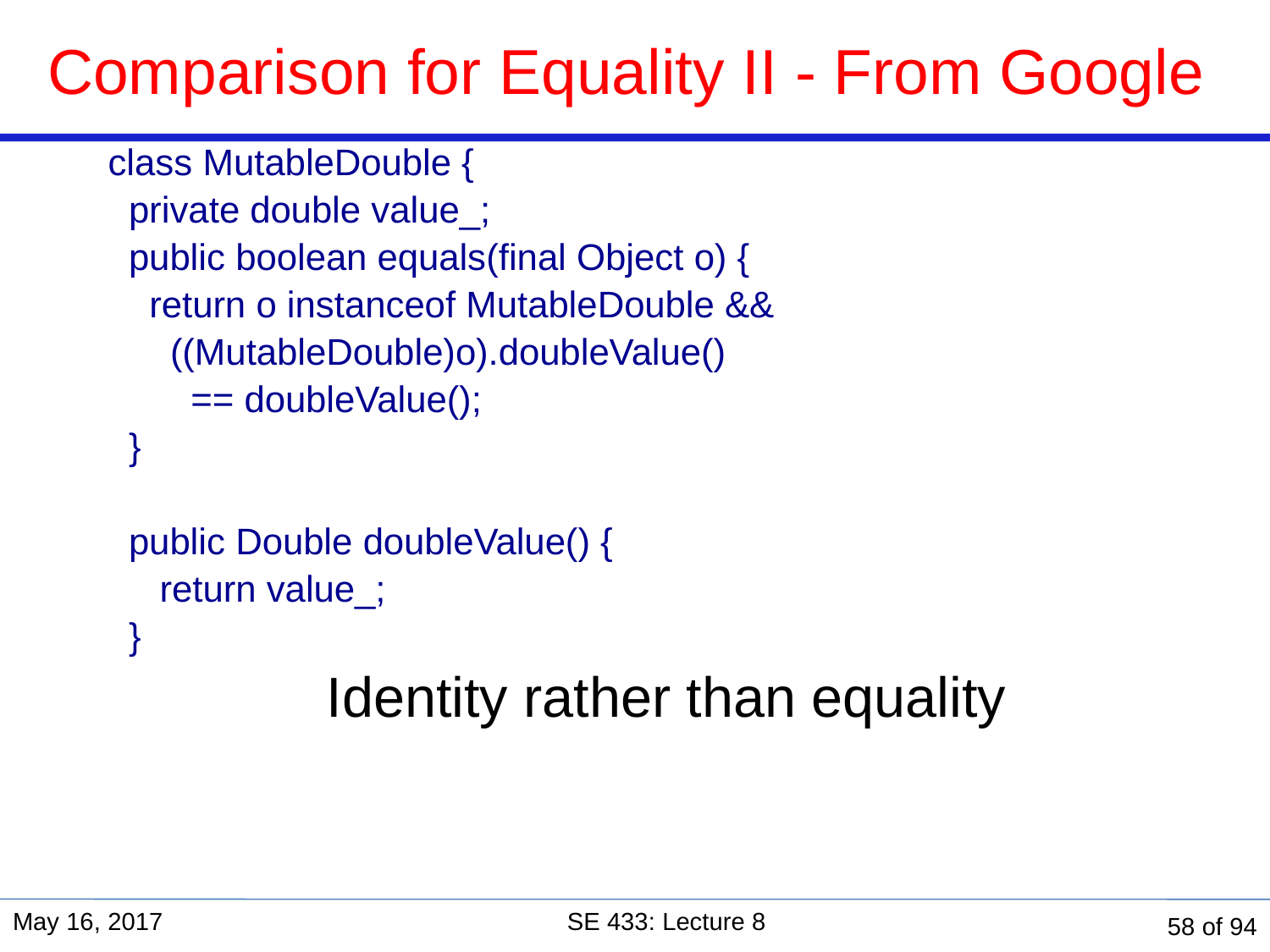

Comparison for Equality II - From Google
class MutableDouble {
  private double value_;
  public boolean equals(final Object o) {
    return o instanceof MutableDouble &&
      ((MutableDouble)o).doubleValue()
        == doubleValue();
  }

  public Double doubleValue() {
     return value_;
  }
Identity rather than equality

May 16, 2017
SE 433: Lecture 8
58 of 94